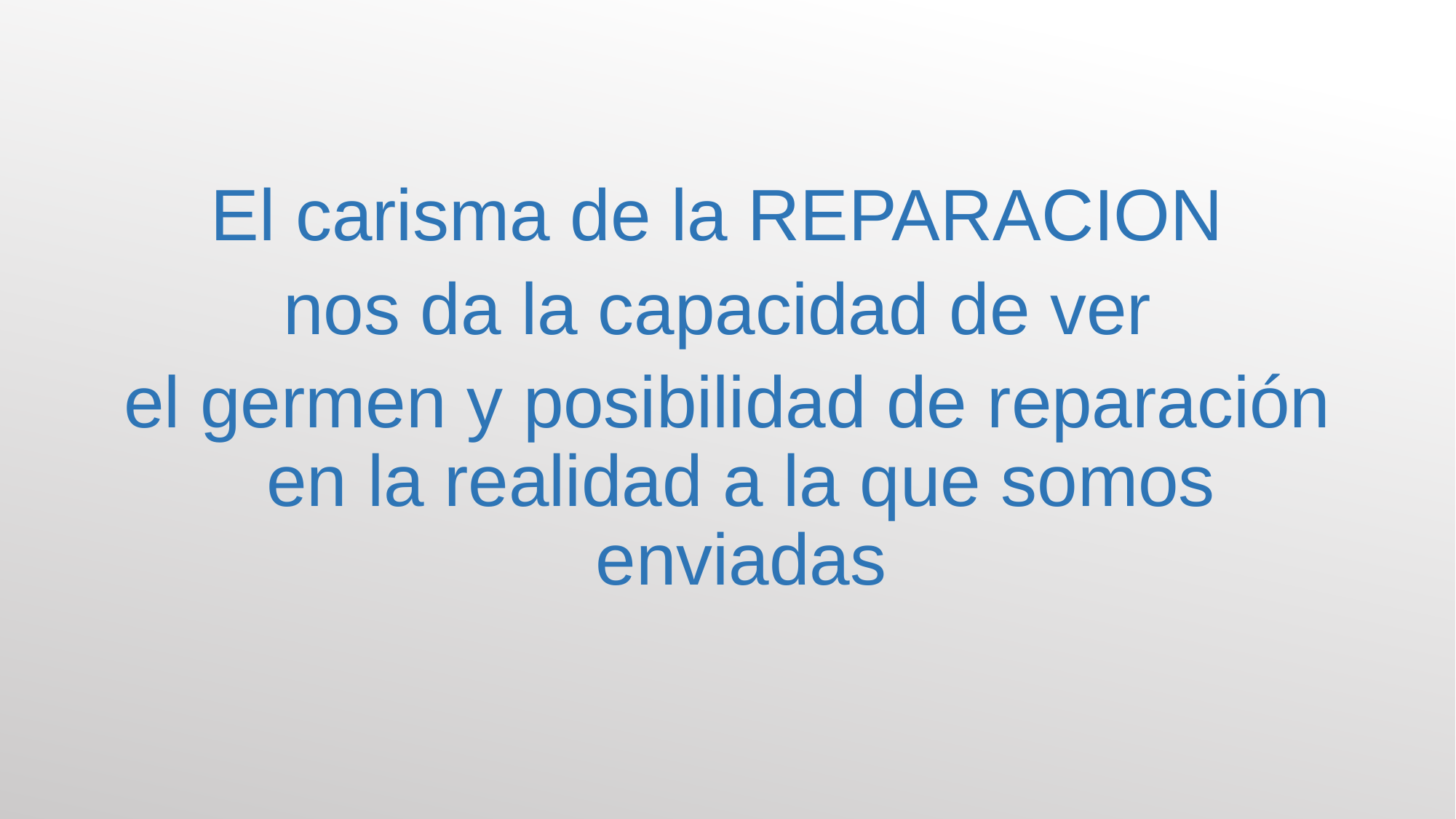

El carisma de la REPARACION
nos da la capacidad de ver
el germen y posibilidad de reparación en la realidad a la que somos enviadas